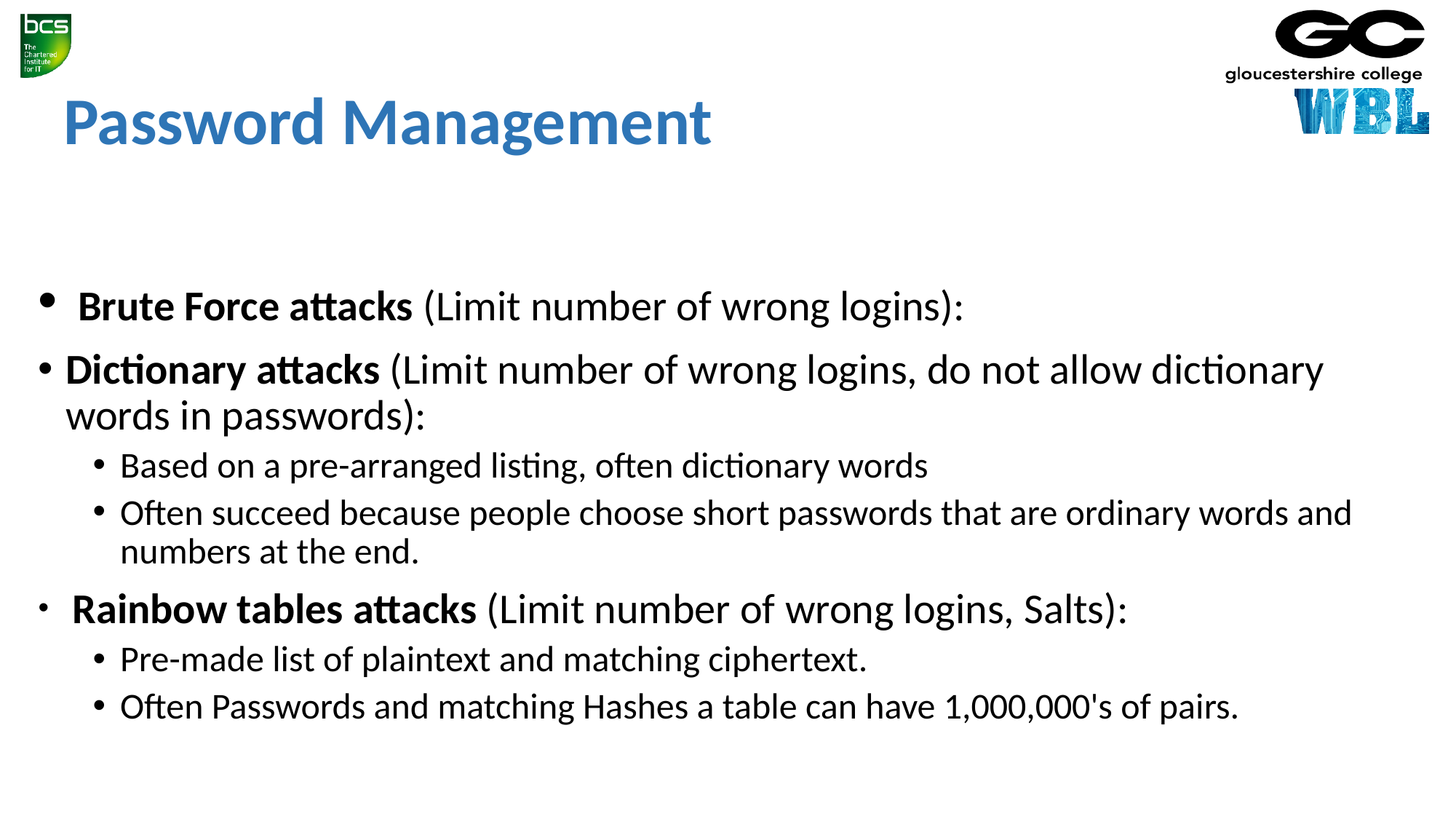

# Password Management

 Brute Force attacks (Limit number of wrong logins):
Dictionary attacks (Limit number of wrong logins, do not allow dictionary words in passwords):
Based on a pre-arranged listing, often dictionary words
Often succeed because people choose short passwords that are ordinary words and numbers at the end.
 Rainbow tables attacks (Limit number of wrong logins, Salts):
Pre-made list of plaintext and matching ciphertext.
Often Passwords and matching Hashes a table can have 1,000,000's of pairs.